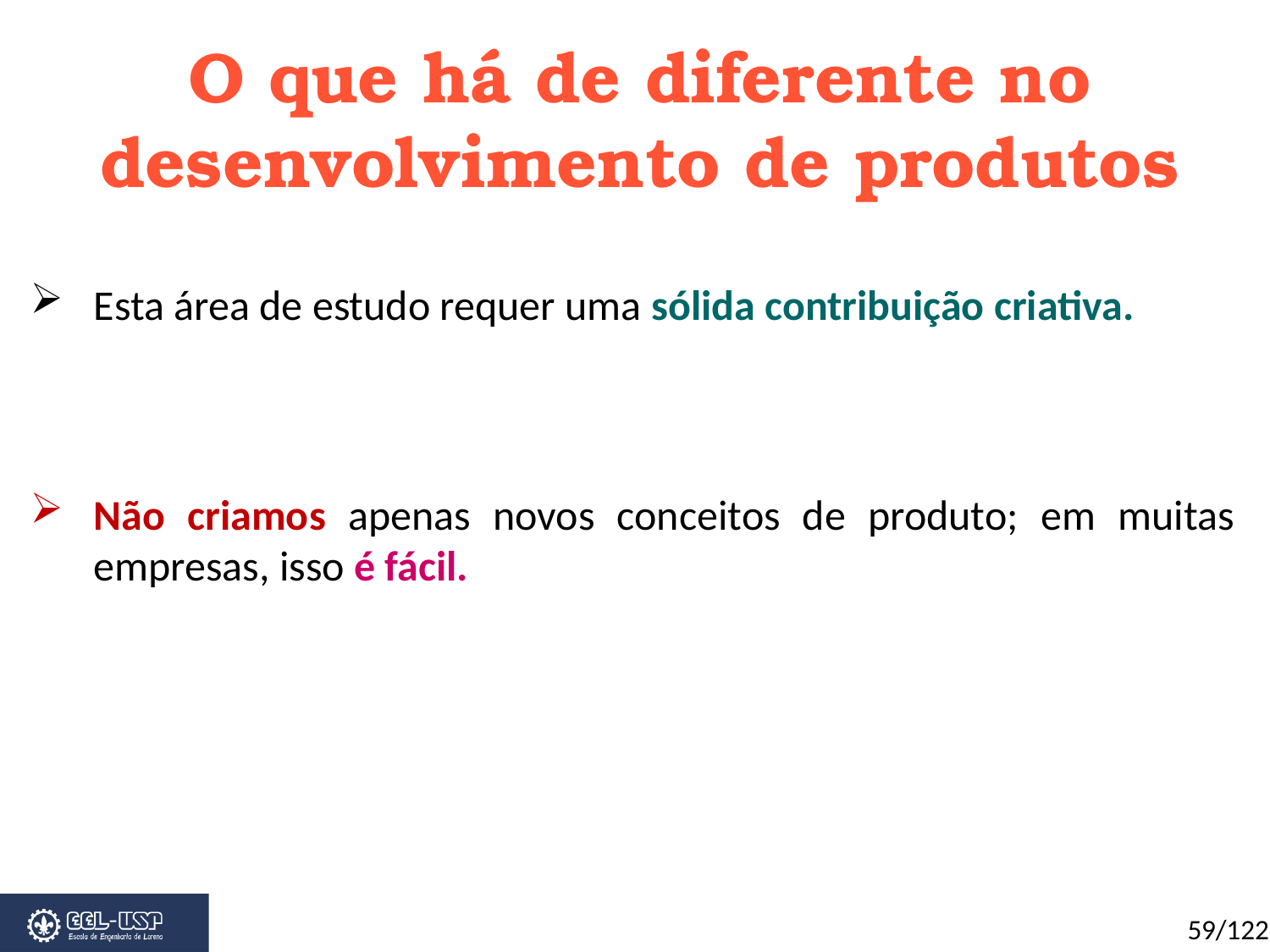

O que há de diferente no desenvolvimento de produtos
Esta área de estudo requer uma sólida contribuição criativa.

Não criamos apenas novos conceitos de produto; em muitas empresas, isso é fácil.

59/122